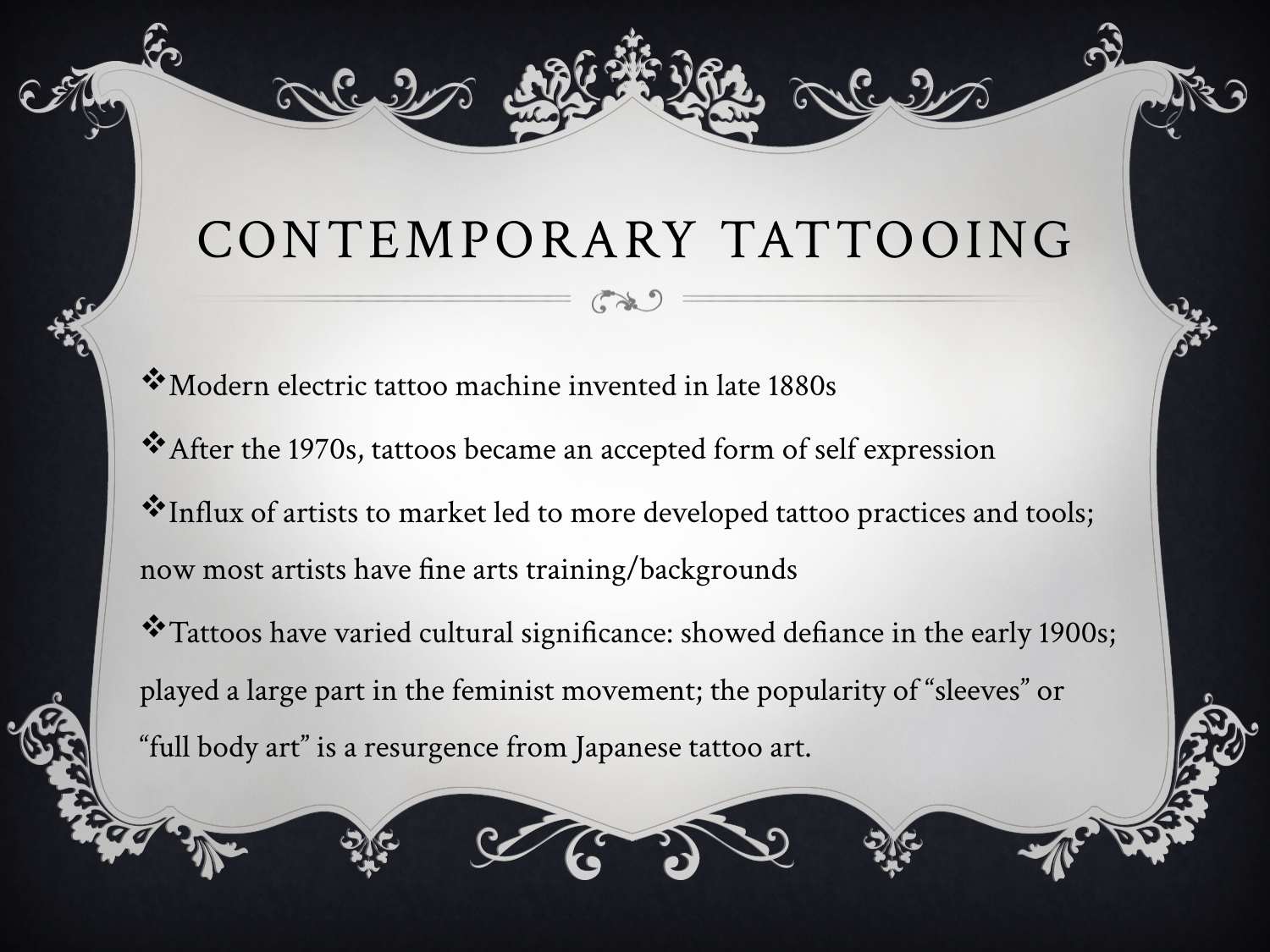

# Contemporary Tattooing
Modern electric tattoo machine invented in late 1880s
After the 1970s, tattoos became an accepted form of self expression
Influx of artists to market led to more developed tattoo practices and tools; now most artists have fine arts training/backgrounds
Tattoos have varied cultural significance: showed defiance in the early 1900s; played a large part in the feminist movement; the popularity of “sleeves” or “full body art” is a resurgence from Japanese tattoo art.